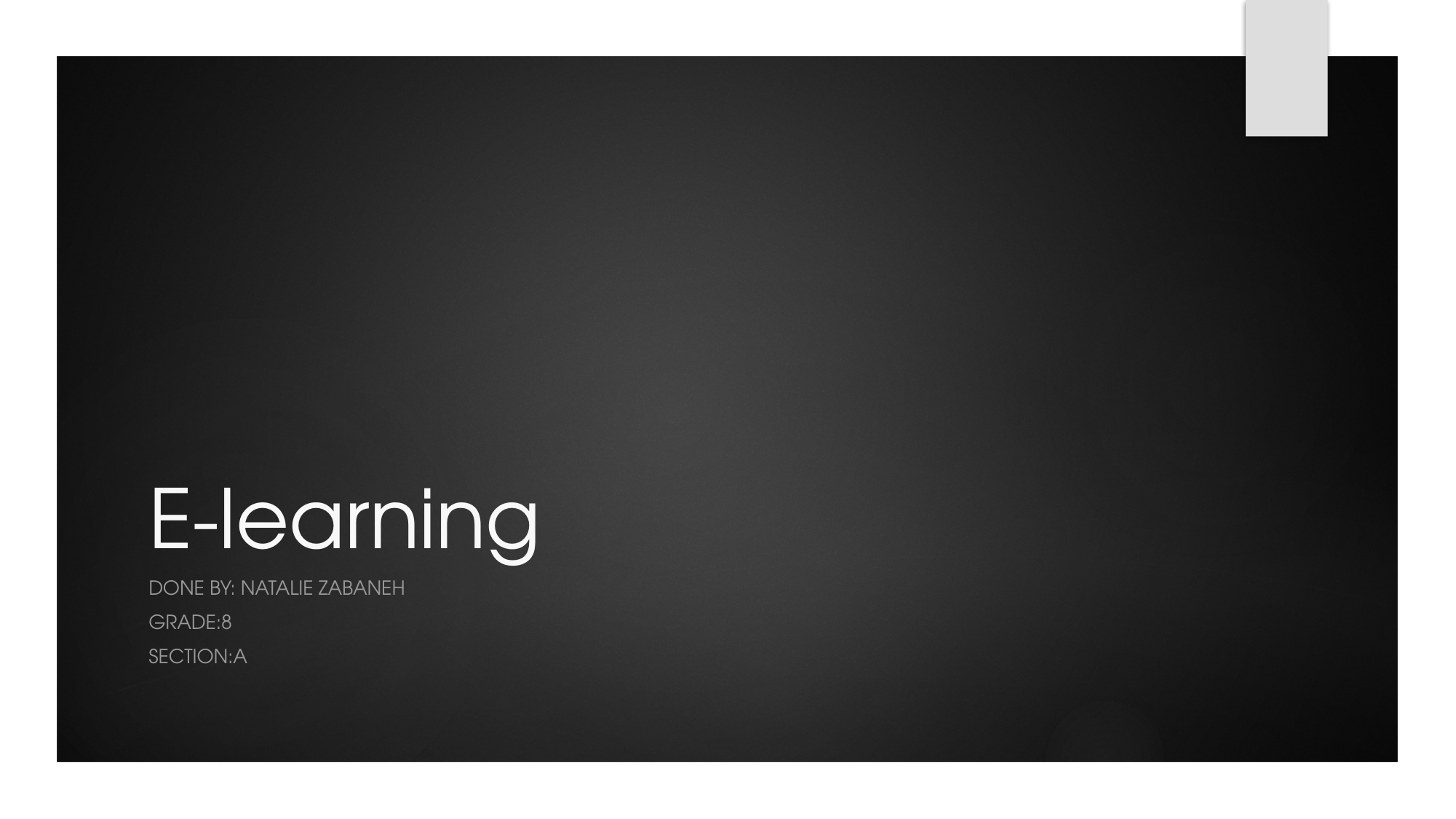

# E-learning
Done by: Natalie zabaneh
Grade:8
Section:A